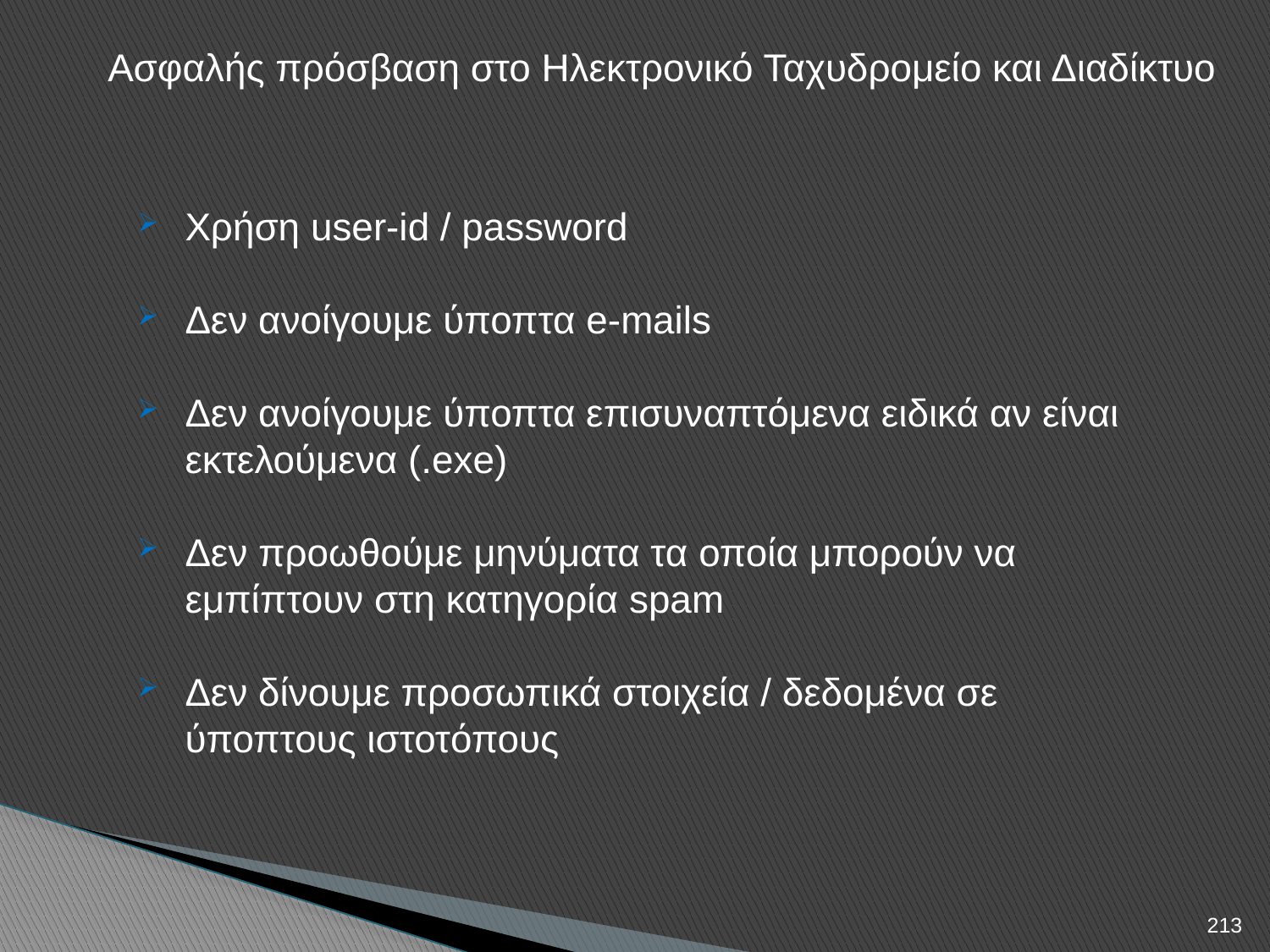

Ασφαλής πρόσβαση στο Ηλεκτρονικό Ταχυδρομείο και Διαδίκτυο
Χρήση user-id / password

Δεν ανοίγουμε ύποπτα e-mails

Δεν ανοίγουμε ύποπτα επισυναπτόμενα ειδικά αν είναι εκτελούμενα (.exe)

Δεν προωθούμε μηνύματα τα οποία μπορούν να εμπίπτουν στη κατηγορία spam

Δεν δίνουμε προσωπικά στοιχεία / δεδομένα σε ύποπτους ιστοτόπους
213